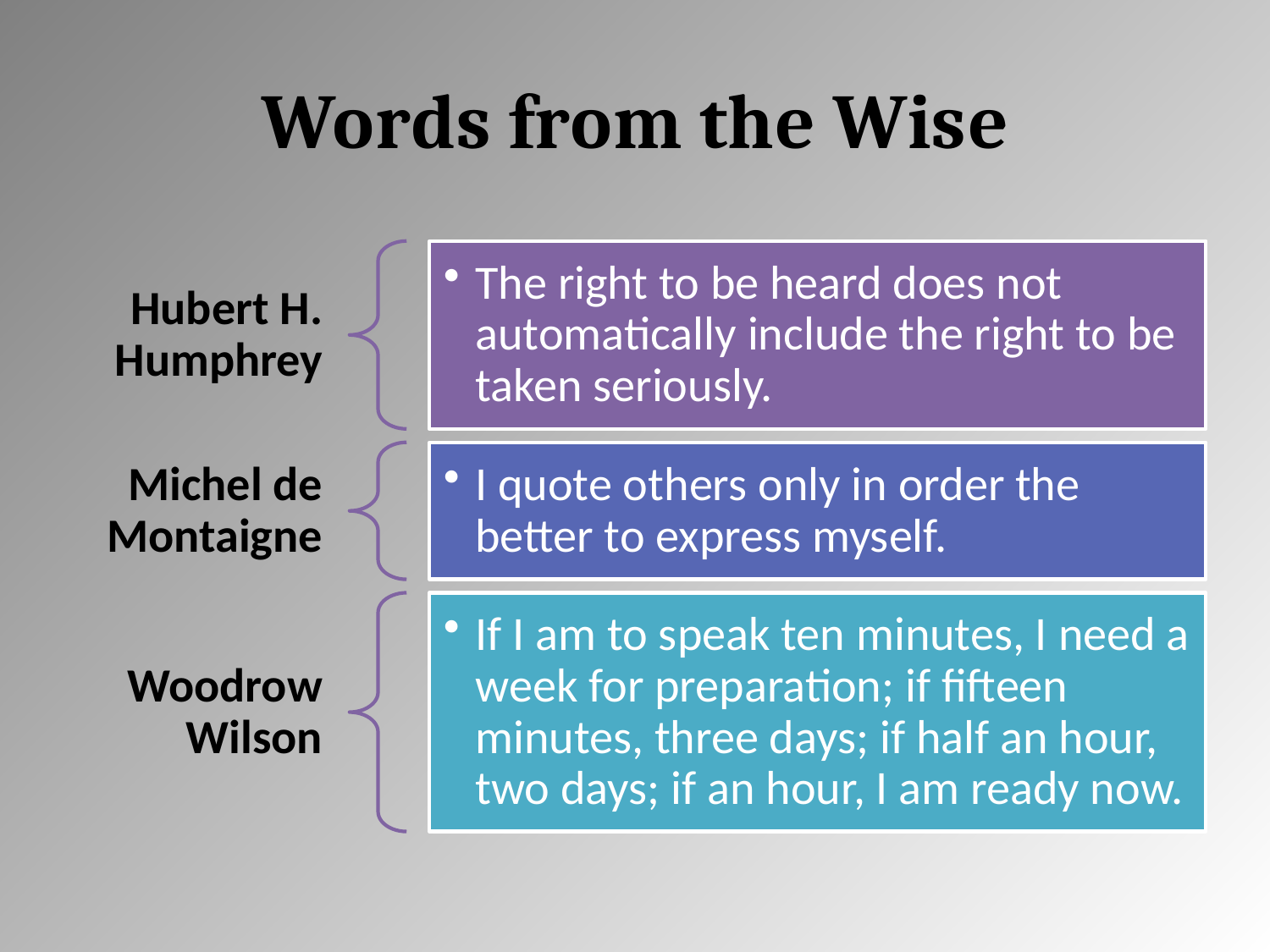

# Words from the Wise
Hubert H. Humphrey
The right to be heard does not automatically include the right to be taken seriously.
Michel de Montaigne
I quote others only in order the better to express myself.
Woodrow Wilson
If I am to speak ten minutes, I need a week for preparation; if fifteen minutes, three days; if half an hour, two days; if an hour, I am ready now.